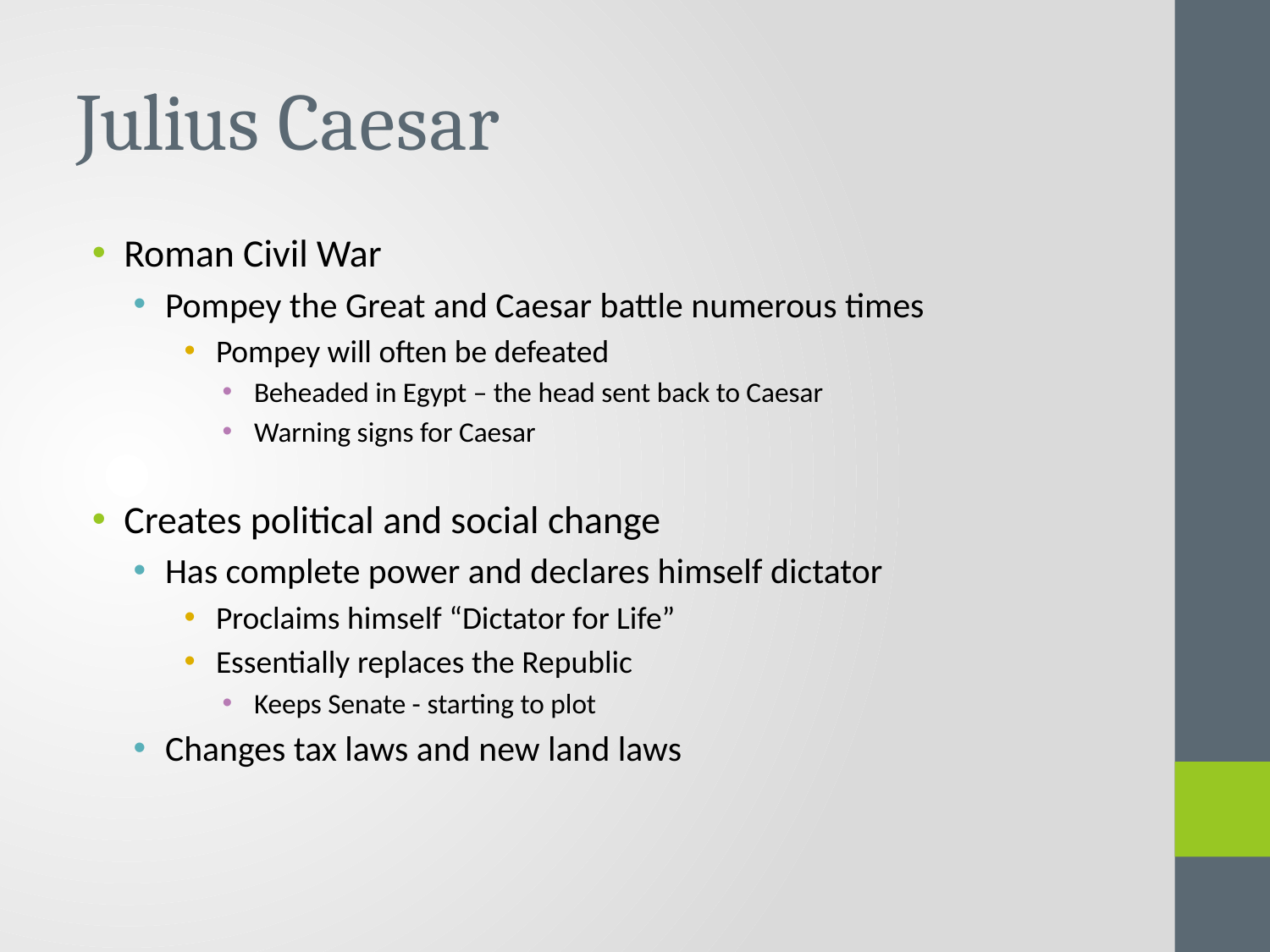

# Julius Caesar
Roman Civil War
Pompey the Great and Caesar battle numerous times
Pompey will often be defeated
Beheaded in Egypt – the head sent back to Caesar
Warning signs for Caesar

Creates political and social change
Has complete power and declares himself dictator
Proclaims himself “Dictator for Life”
Essentially replaces the Republic
Keeps Senate - starting to plot
Changes tax laws and new land laws